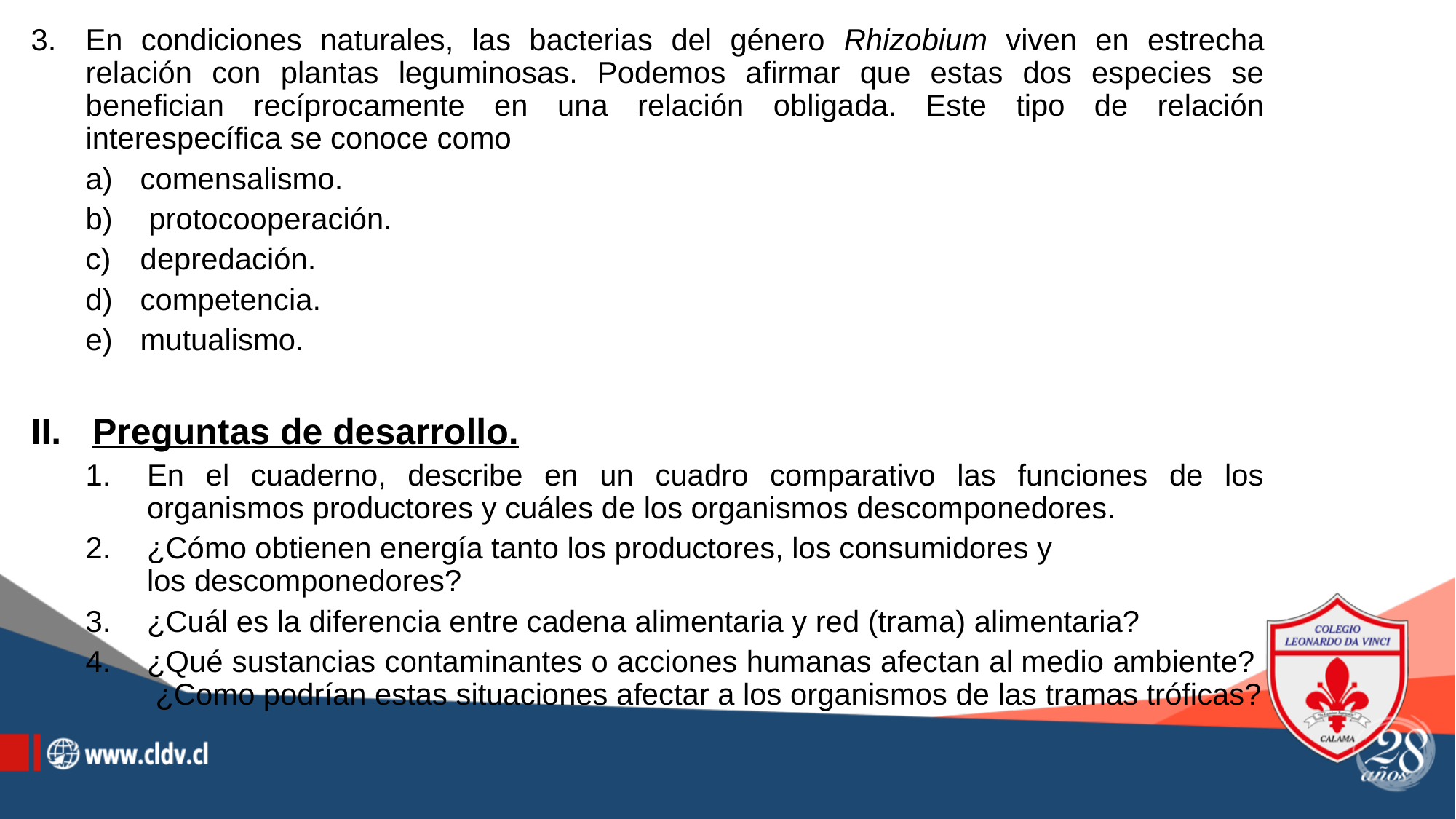

En condiciones naturales, las bacterias del género Rhizobium viven en estrecha relación con plantas leguminosas. Podemos afirmar que estas dos especies se benefician recíprocamente en una relación obligada. Este tipo de relación interespecífica se conoce como
comensalismo.
 protocooperación.
depredación.
competencia.
mutualismo.

Preguntas de desarrollo.
En el cuaderno, describe en un cuadro comparativo las funciones de los organismos productores y cuáles de los organismos descomponedores.
¿Cómo obtienen energía tanto los productores, los consumidores y  los descomponedores?
¿Cuál es la diferencia entre cadena alimentaria y red (trama) alimentaria?
¿Qué sustancias contaminantes o acciones humanas afectan al medio ambiente?   ¿Como podrían estas situaciones afectar a los organismos de las tramas tróficas?